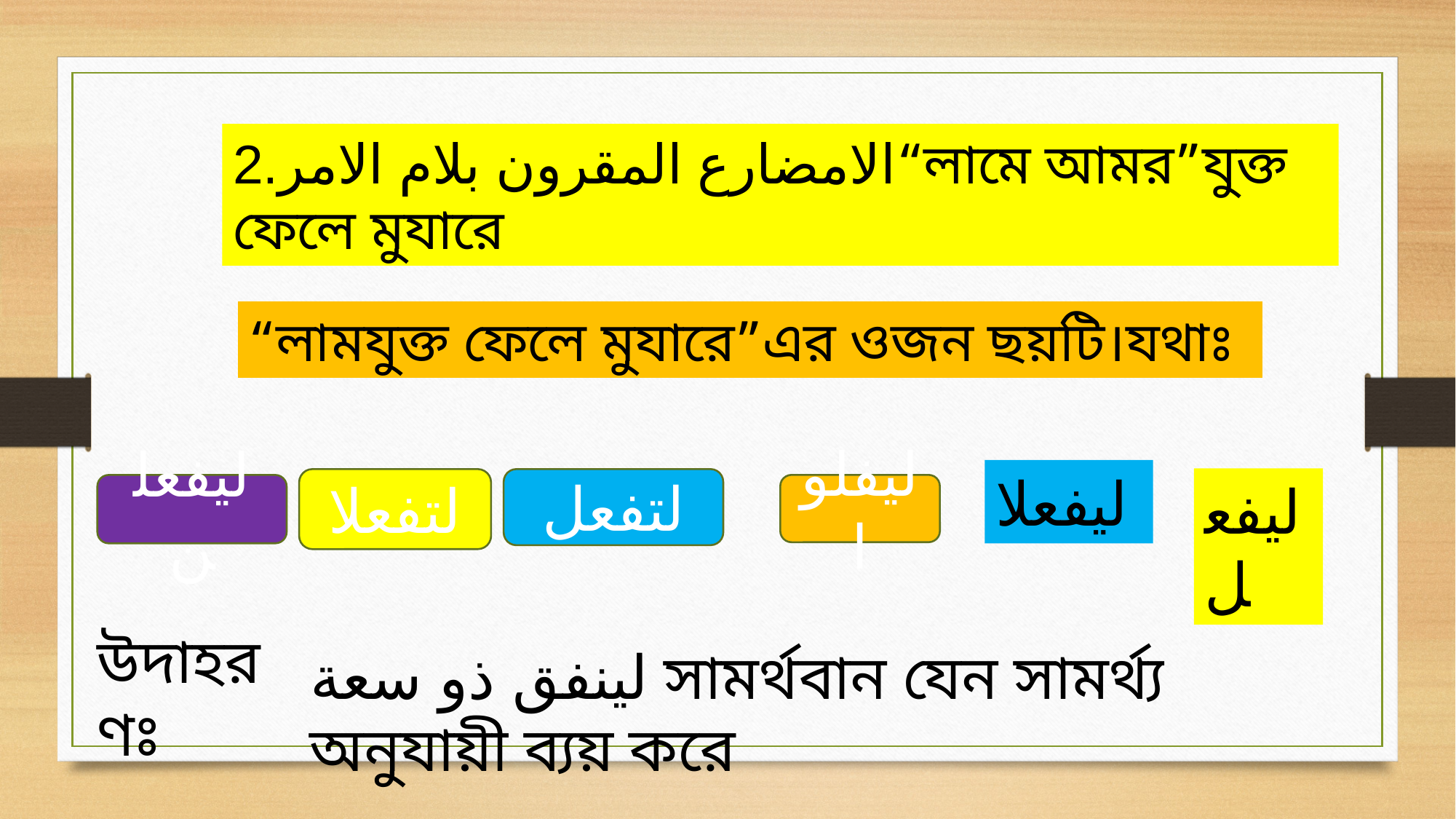

2.الامضارع المقرون بلام الامر“লামে আমর”যুক্ত ফেলে মুযারে
“লামযুক্ত ফেলে মুযারে”এর ওজন ছয়টি।যথাঃ
ليفعلا
ليفعل
لتفعلا
لتفعل
ليفعلن
ليفلوا
উদাহরণঃ
لينفق ذو سعة সামর্থবান যেন সামর্থ্য অনুযায়ী ব্যয় করে